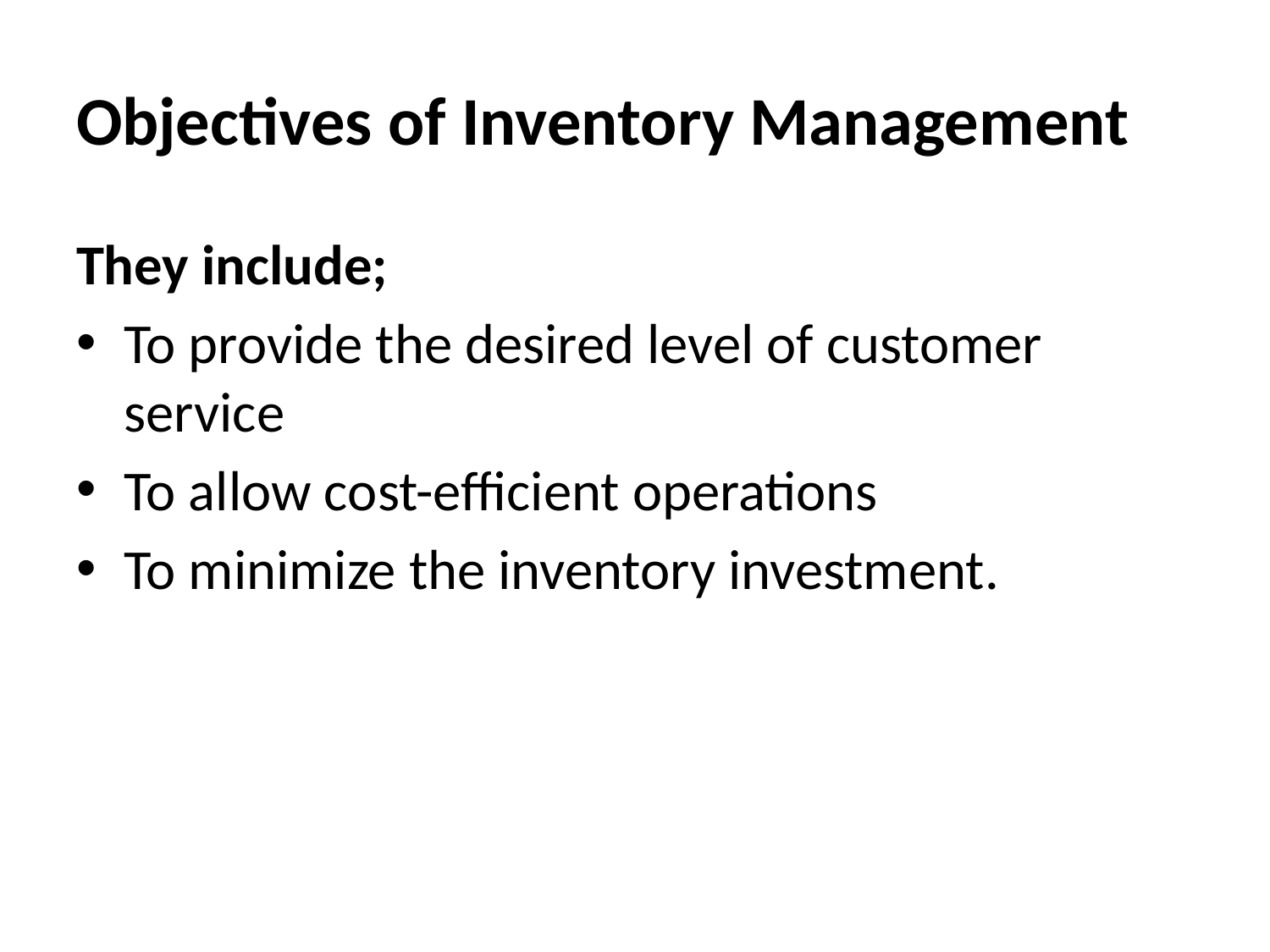

# Objectives of Inventory Management
They include;
To provide the desired level of customer service
To allow cost-efficient operations
To minimize the inventory investment.